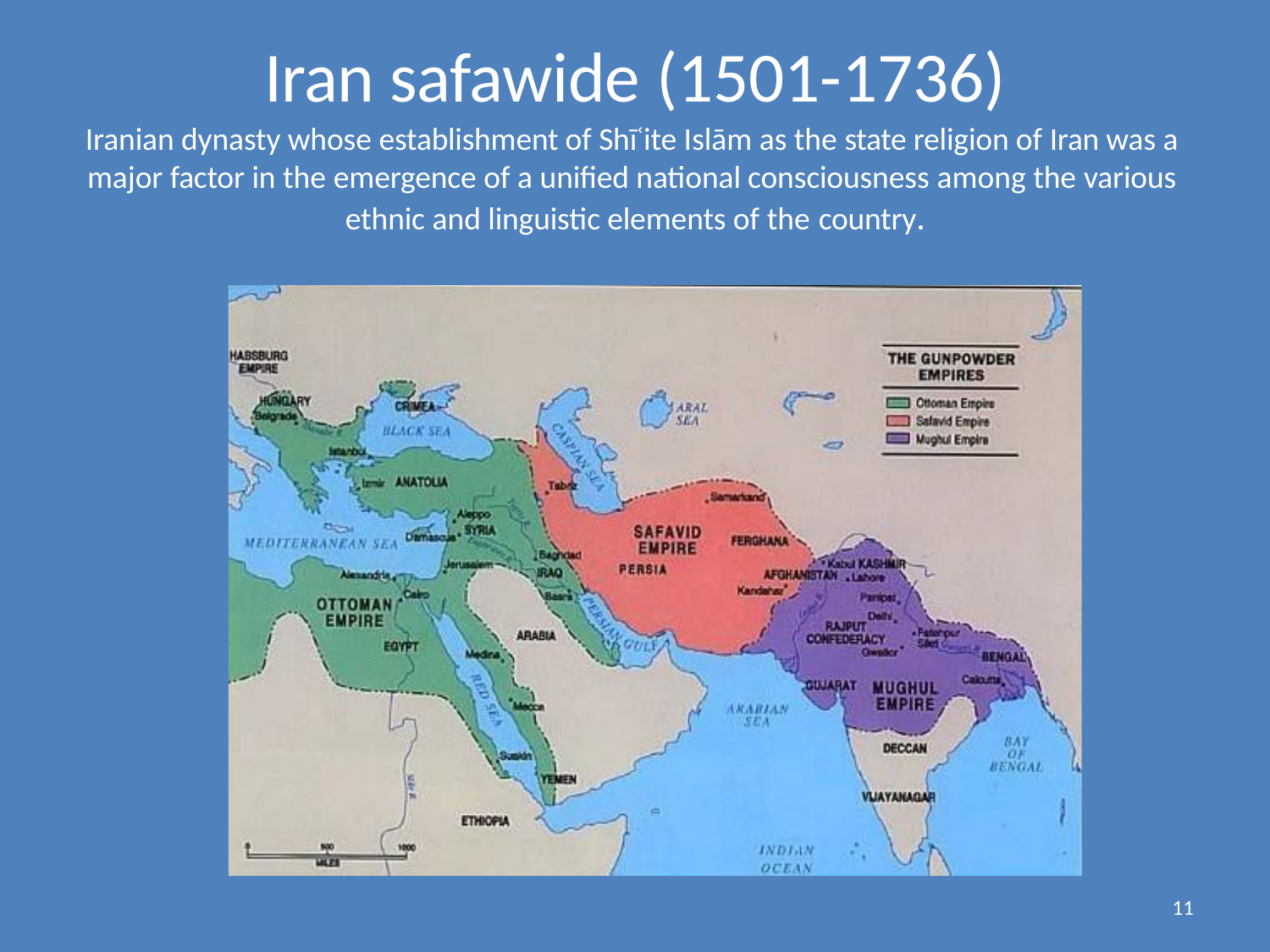

# Iran safawide (1501-1736)
Iranian dynasty whose establishment of Shīʿite Islām as the state religion of Iran was a  major factor in the emergence of a unified national consciousness among the various  ethnic and linguistic elements of the country.

11